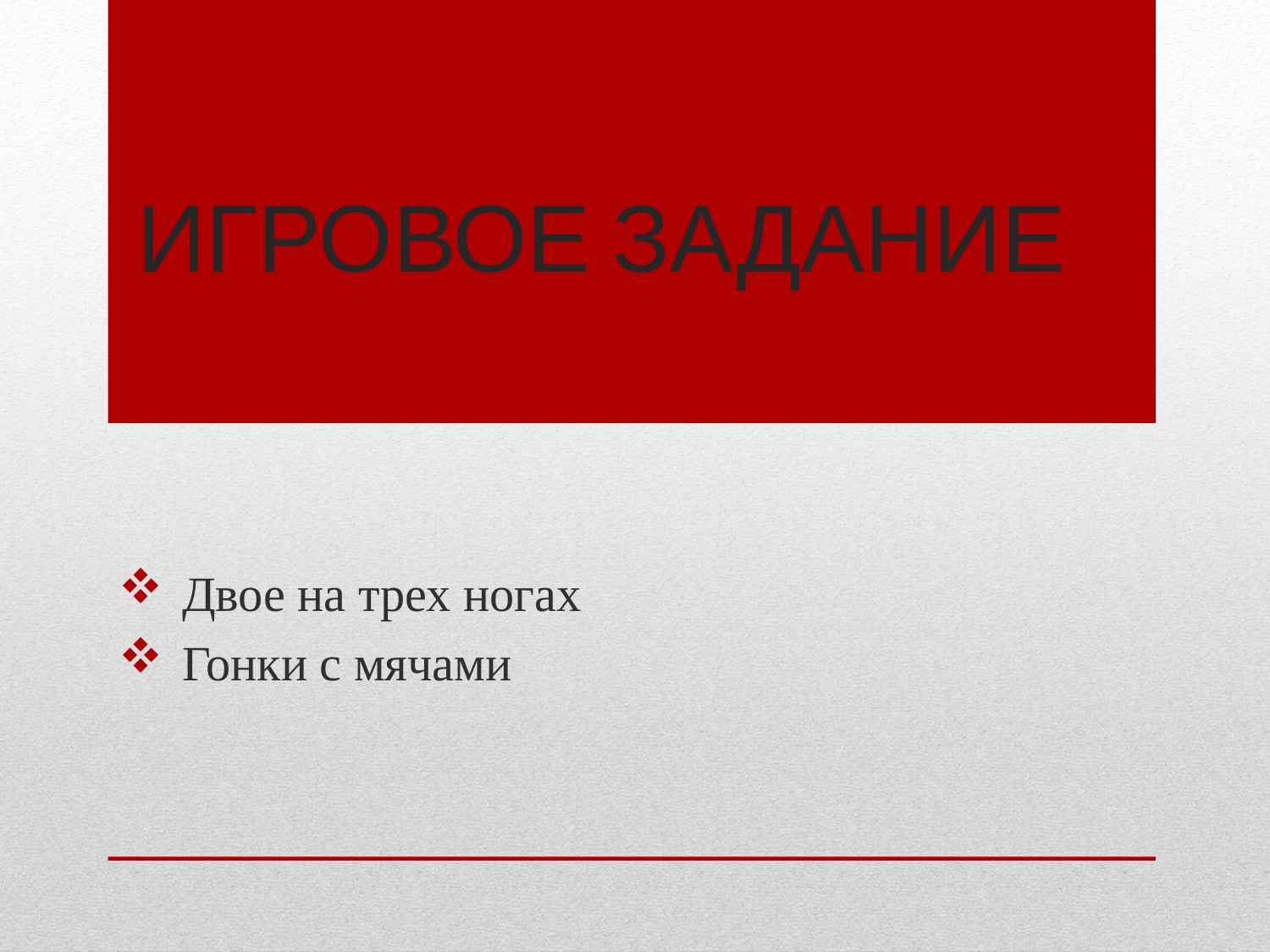

# Игровое задание
Двое на трех ногах
Гонки с мячами